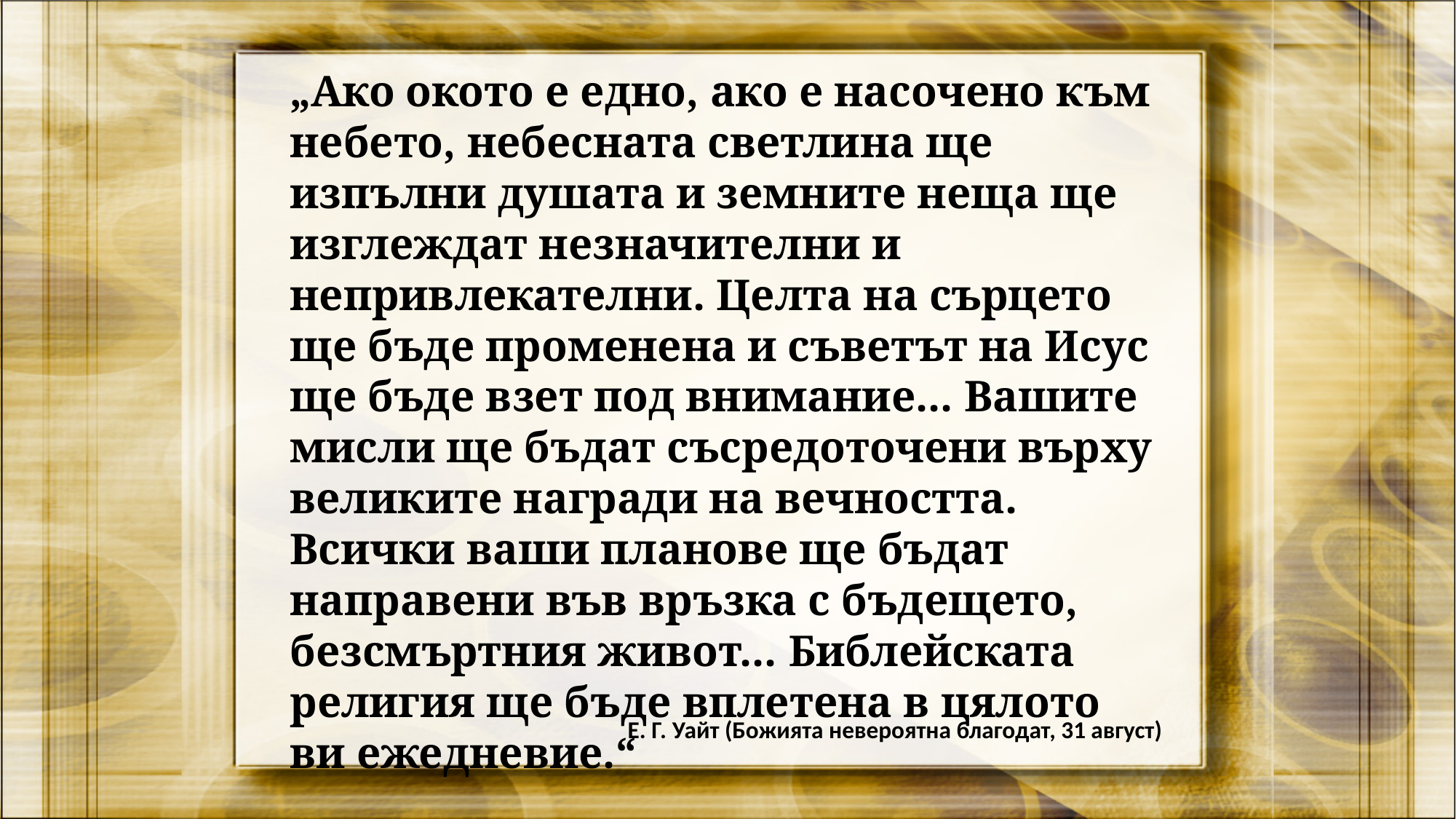

„Ако окото е едно, ако е насочено към небето, небесната светлина ще изпълни душата и земните неща ще изглеждат незначителни и непривлекателни. Целта на сърцето ще бъде променена и съветът на Исус ще бъде взет под внимание... Вашите мисли ще бъдат съсредоточени върху великите награди на вечността. Всички ваши планове ще бъдат направени във връзка с бъдещето, безсмъртния живот... Библейската религия ще бъде вплетена в цялото ви ежедневие.“
Е. Г. Уайт (Божията невероятна благодат, 31 август)